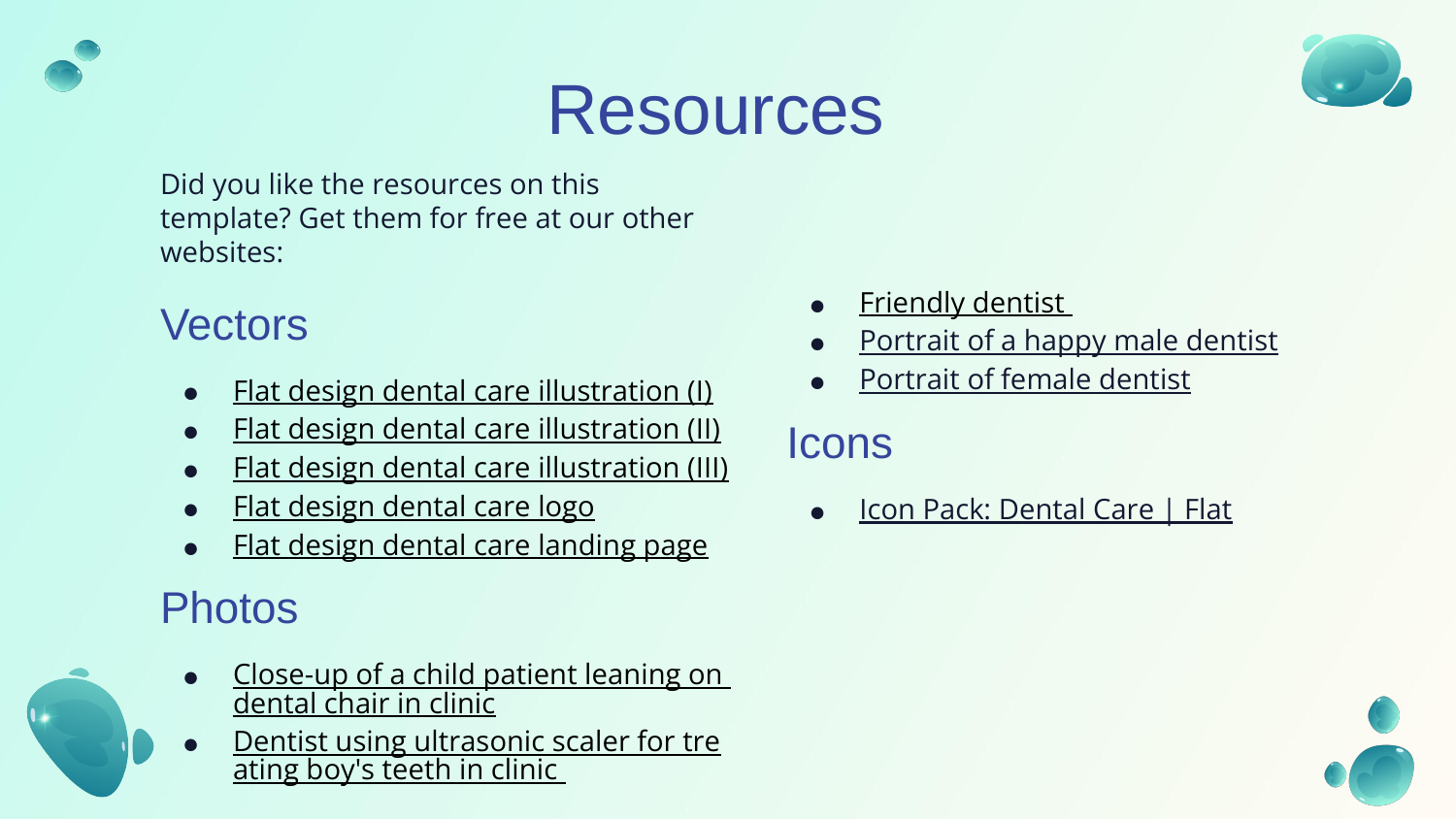

# Resources
Did you like the resources on this template? Get them for free at our other websites:

Vectors
Flat design dental care illustration (I)
Flat design dental care illustration (II)
Flat design dental care illustration (III)
Flat design dental care logo
Flat design dental care landing page
Photos
Close-up of a child patient leaning on dental chair in clinic
Dentist using ultrasonic scaler for treating boy's teeth in clinic
Friendly dentist
Portrait of a happy male dentist
Portrait of female dentist
Icons
Icon Pack: Dental Care | Flat